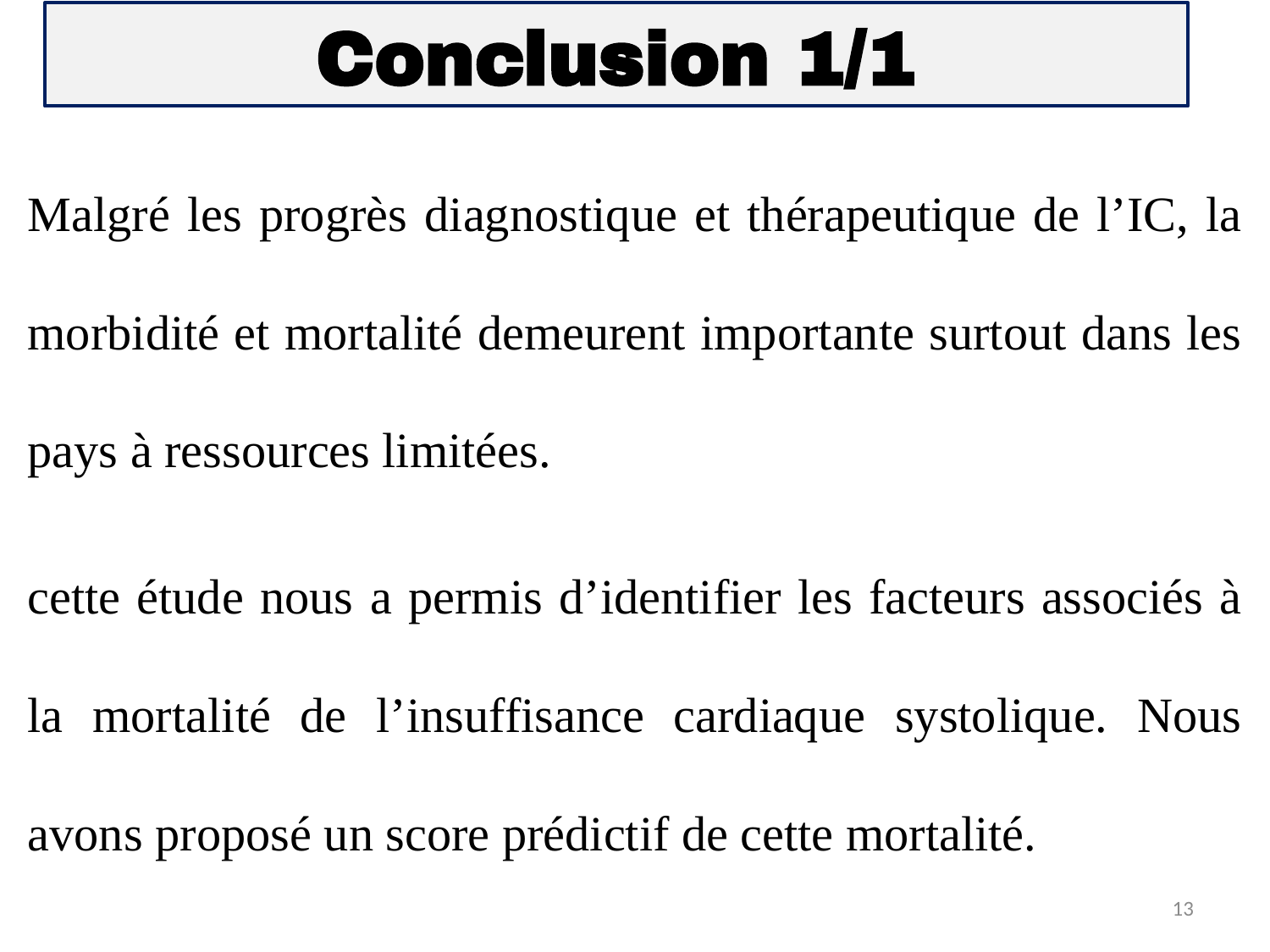

Conclusion 1/1
Malgré les progrès diagnostique et thérapeutique de l’IC, la morbidité et mortalité demeurent importante surtout dans les pays à ressources limitées.
cette étude nous a permis d’identifier les facteurs associés à la mortalité de l’insuffisance cardiaque systolique. Nous avons proposé un score prédictif de cette mortalité.

13